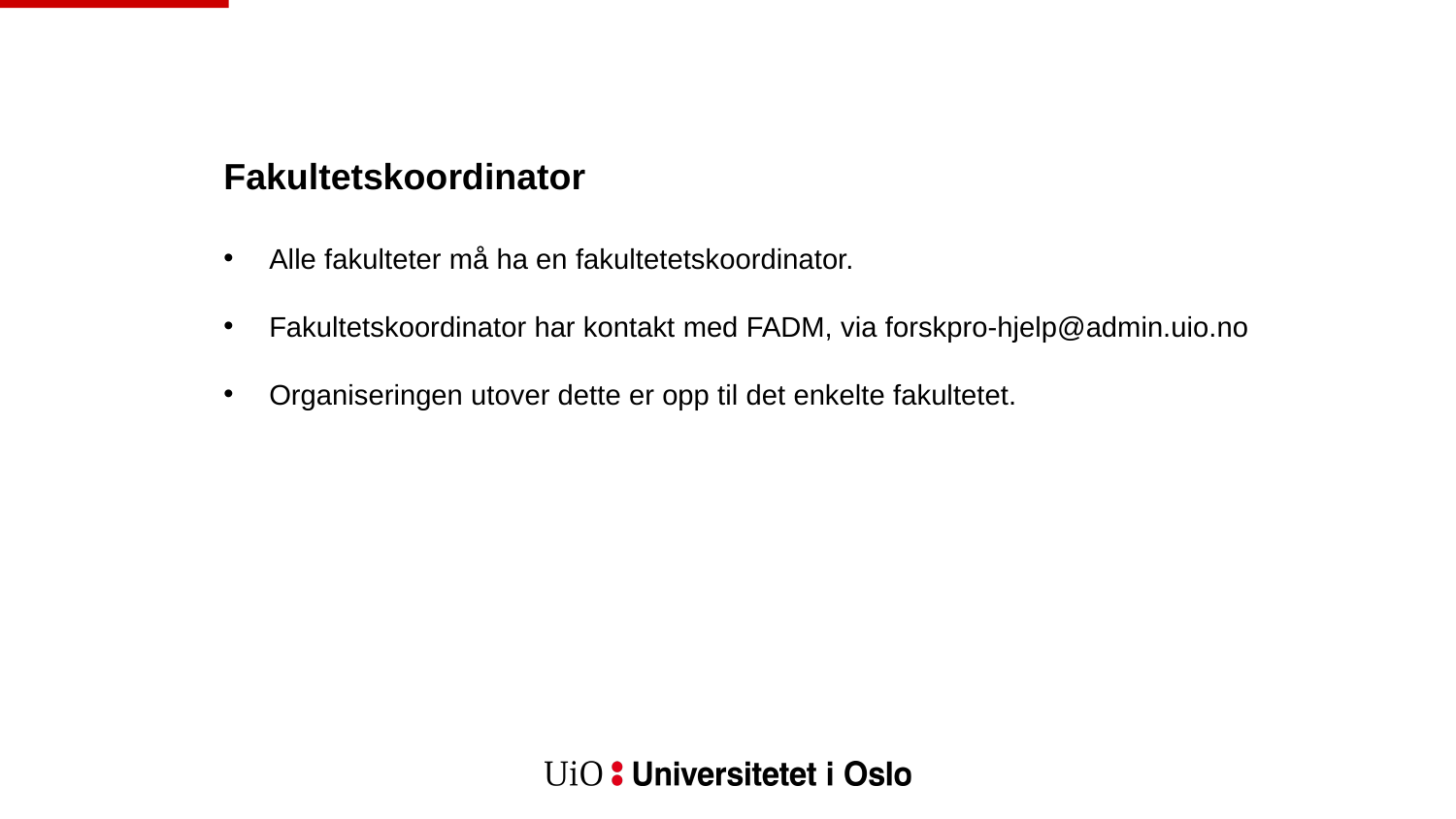

Fakultetskoordinator

Alle fakulteter må ha en fakultetetskoordinator.

Fakultetskoordinator har kontakt med FADM, via forskpro-hjelp@admin.uio.no

Organiseringen utover dette er opp til det enkelte fakultetet.